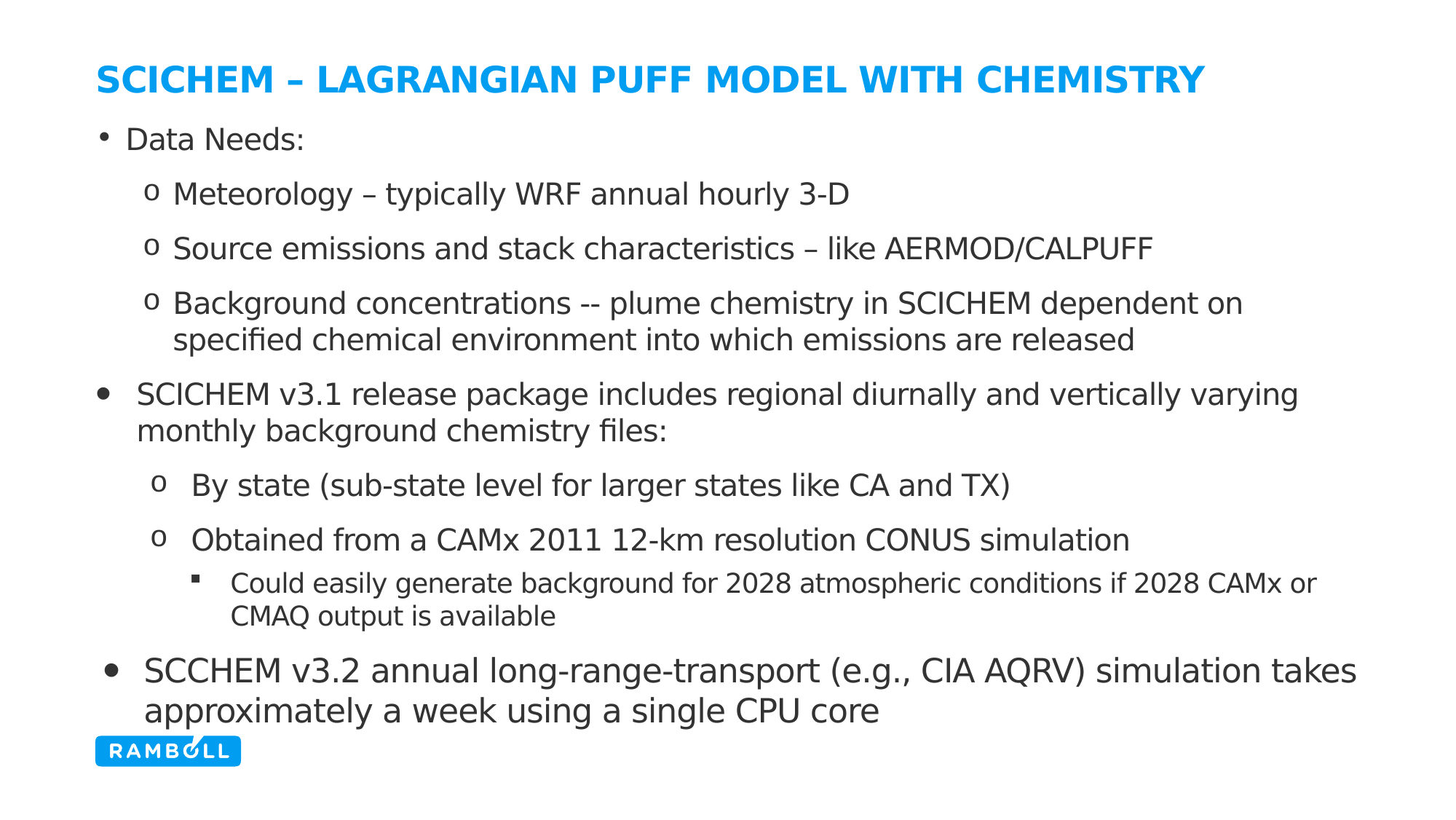

# SCICHEM – Lagrangian puff model with chemistry
Data Needs:
Meteorology – typically WRF annual hourly 3-D
Source emissions and stack characteristics – like AERMOD/CALPUFF
Background concentrations -- plume chemistry in SCICHEM dependent on specified chemical environment into which emissions are released
SCICHEM v3.1 release package includes regional diurnally and vertically varying monthly background chemistry files:
By state (sub-state level for larger states like CA and TX)
Obtained from a CAMx 2011 12-km resolution CONUS simulation
Could easily generate background for 2028 atmospheric conditions if 2028 CAMx or CMAQ output is available
SCCHEM v3.2 annual long-range-transport (e.g., CIA AQRV) simulation takes approximately a week using a single CPU core